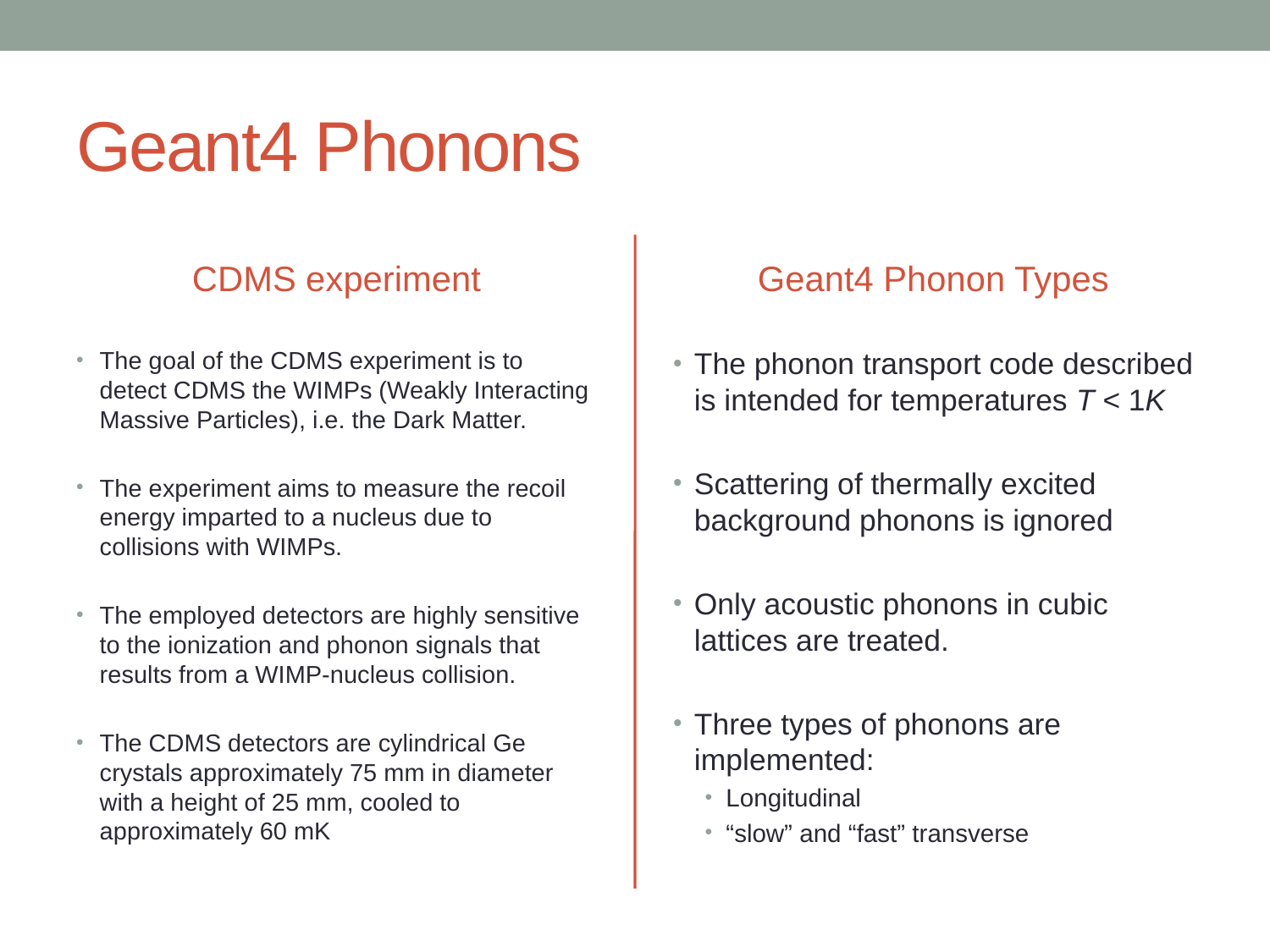

# Geant4 Phonons
CDMS experiment
Geant4 Phonon Types
The goal of the CDMS experiment is to detect CDMS the WIMPs (Weakly Interacting Massive Particles), i.e. the Dark Matter.

The experiment aims to measure the recoil energy imparted to a nucleus due to collisions with WIMPs.

The employed detectors are highly sensitive to the ionization and phonon signals that results from a WIMP-nucleus collision.

The CDMS detectors are cylindrical Ge crystals approximately 75 mm in diameter with a height of 25 mm, cooled to approximately 60 mK
The phonon transport code described is intended for temperatures T < 1K

Scattering of thermally excited background phonons is ignored

Only acoustic phonons in cubic lattices are treated.

Three types of phonons are implemented:
Longitudinal
“slow” and “fast” transverse